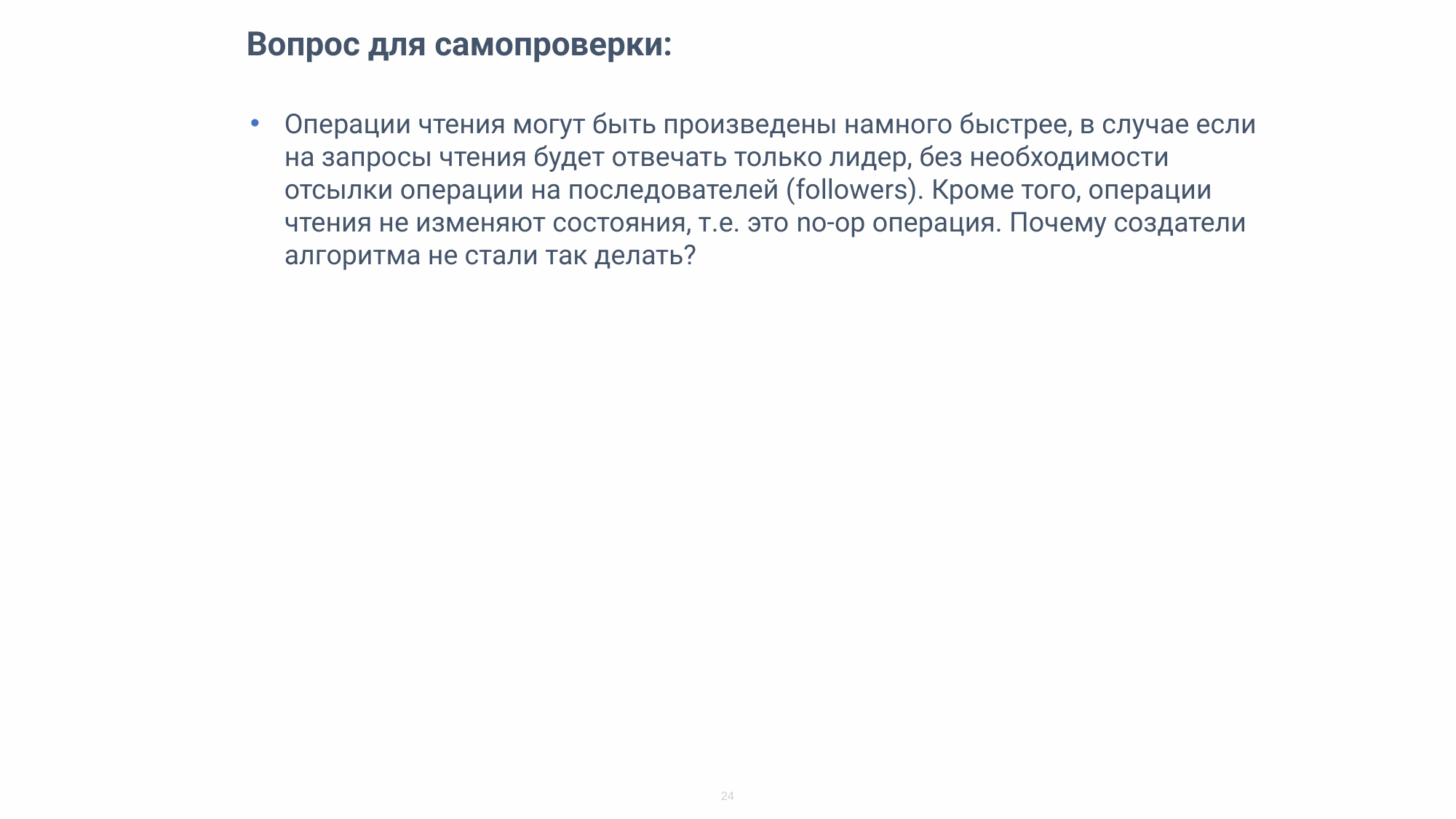

# Вопрос для самопроверки:
Операции чтения могут быть произведены намного быстрее, в случае если на запросы чтения будет отвечать только лидер, без необходимости отсылки операции на последователей (followers). Кроме того, операции чтения не изменяют состояния, т.е. это no-op операция. Почему создатели алгоритма не стали так делать?

24